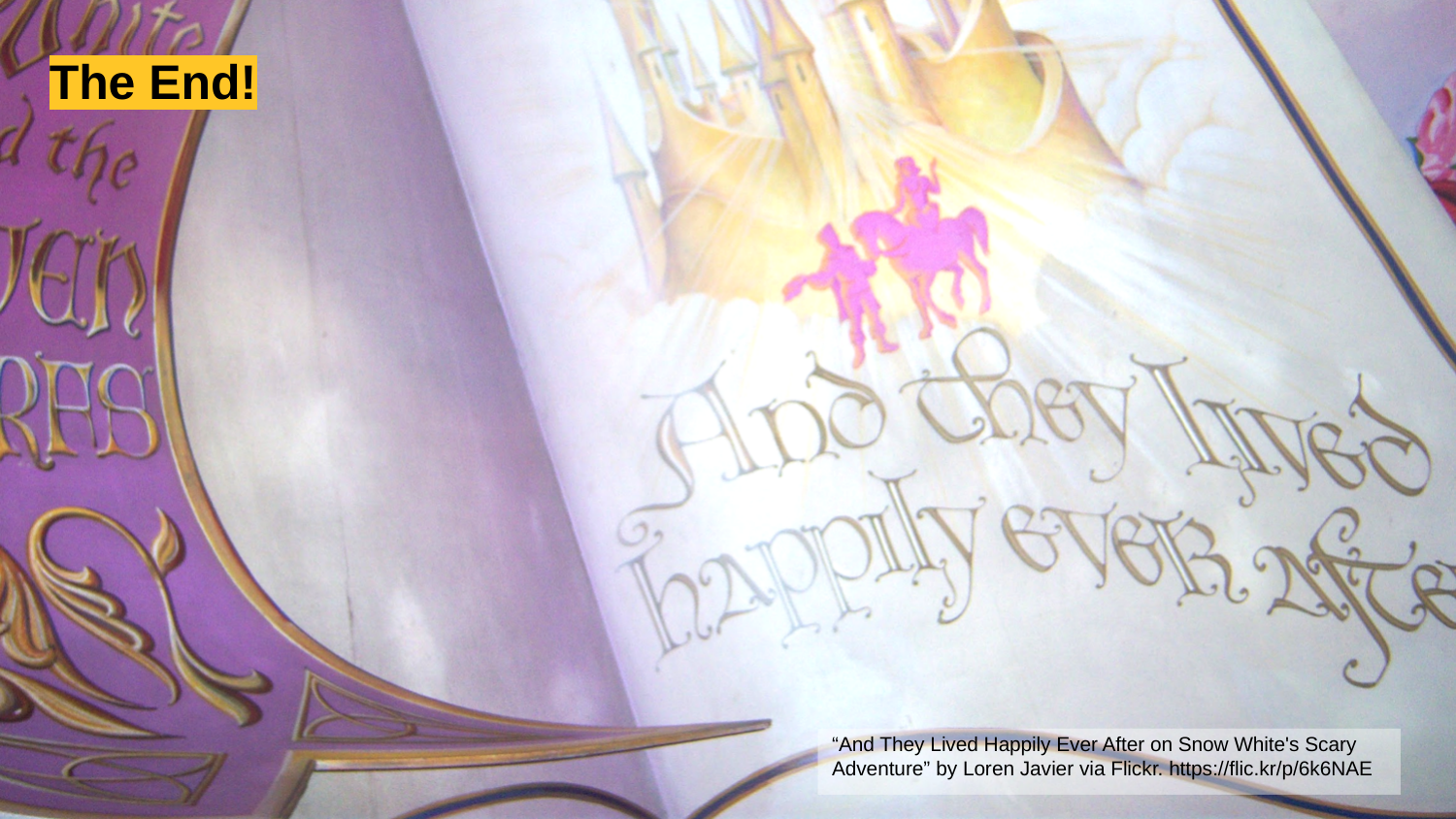

# The End!
“And They Lived Happily Ever After on Snow White's Scary Adventure” by Loren Javier via Flickr. https://flic.kr/p/6k6NAE